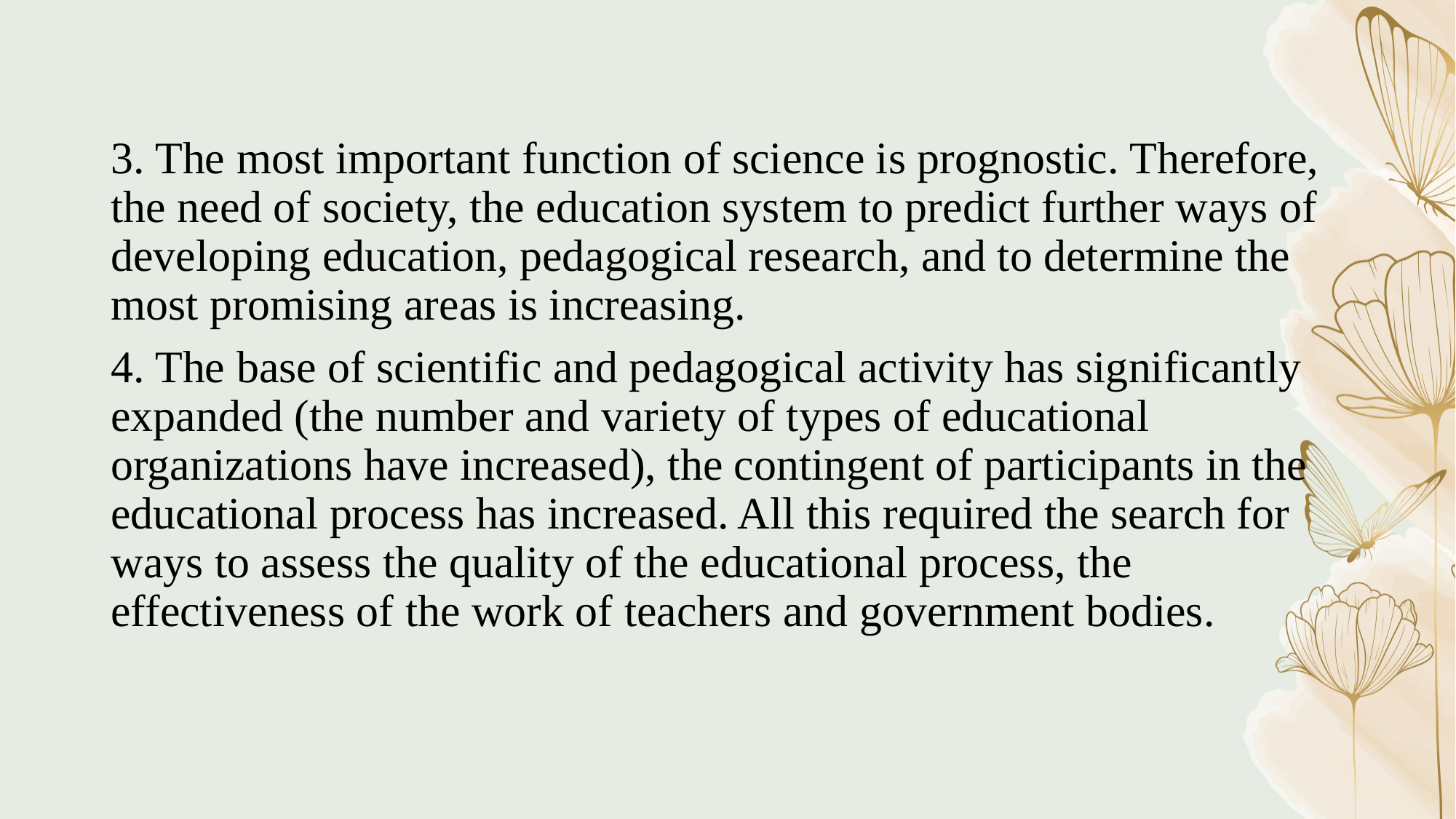

3. The most important function of science is prognostic. Therefore, the need of society, the education system to predict further ways of developing education, pedagogical research, and to determine the most promising areas is increasing.
4. The base of scientific and pedagogical activity has significantly expanded (the number and variety of types of educational organizations have increased), the contingent of participants in the educational process has increased. All this required the search for ways to assess the quality of the educational process, the effectiveness of the work of teachers and government bodies.